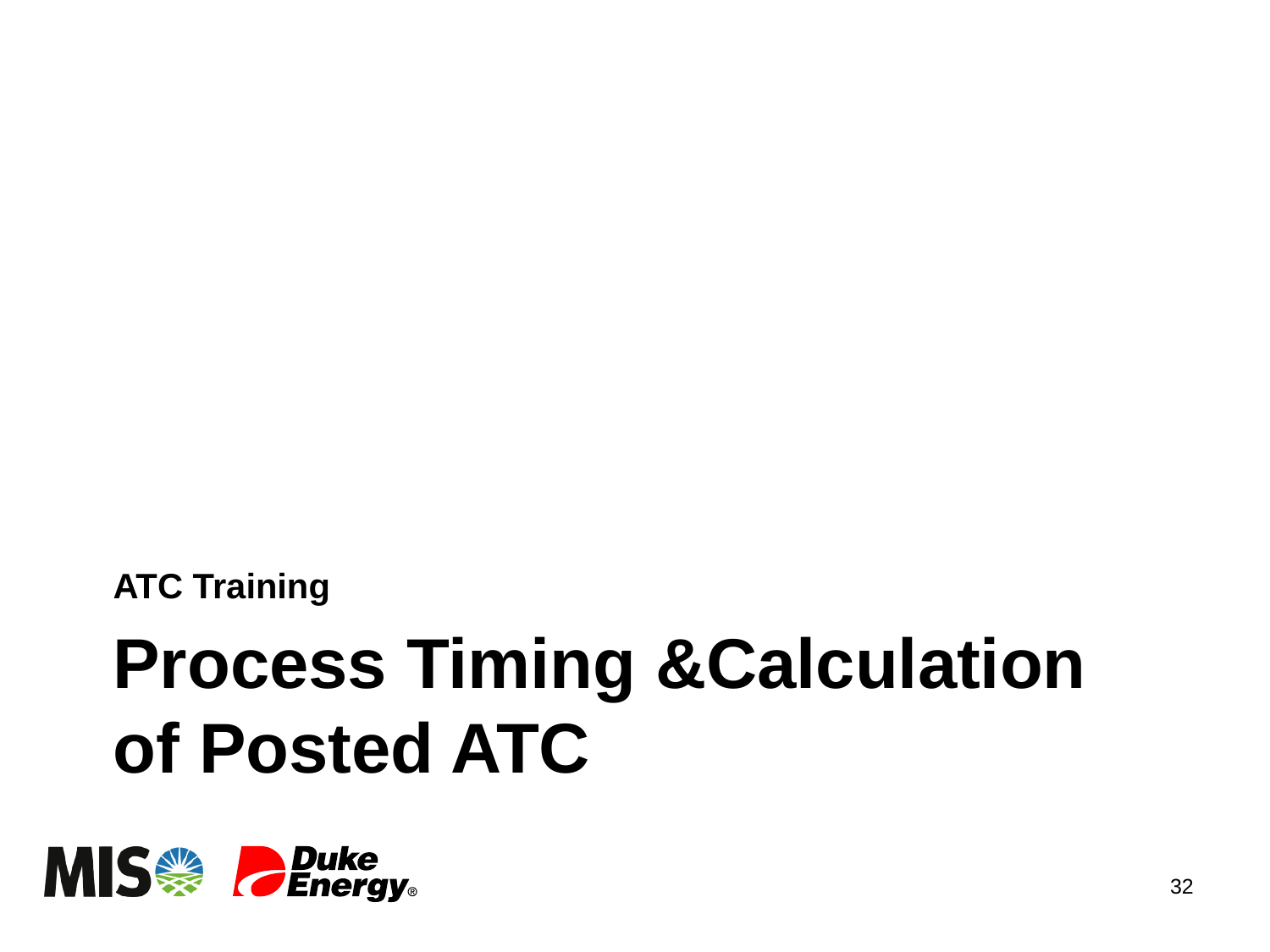

ATC Training
# Process Timing &Calculation of Posted ATC
32